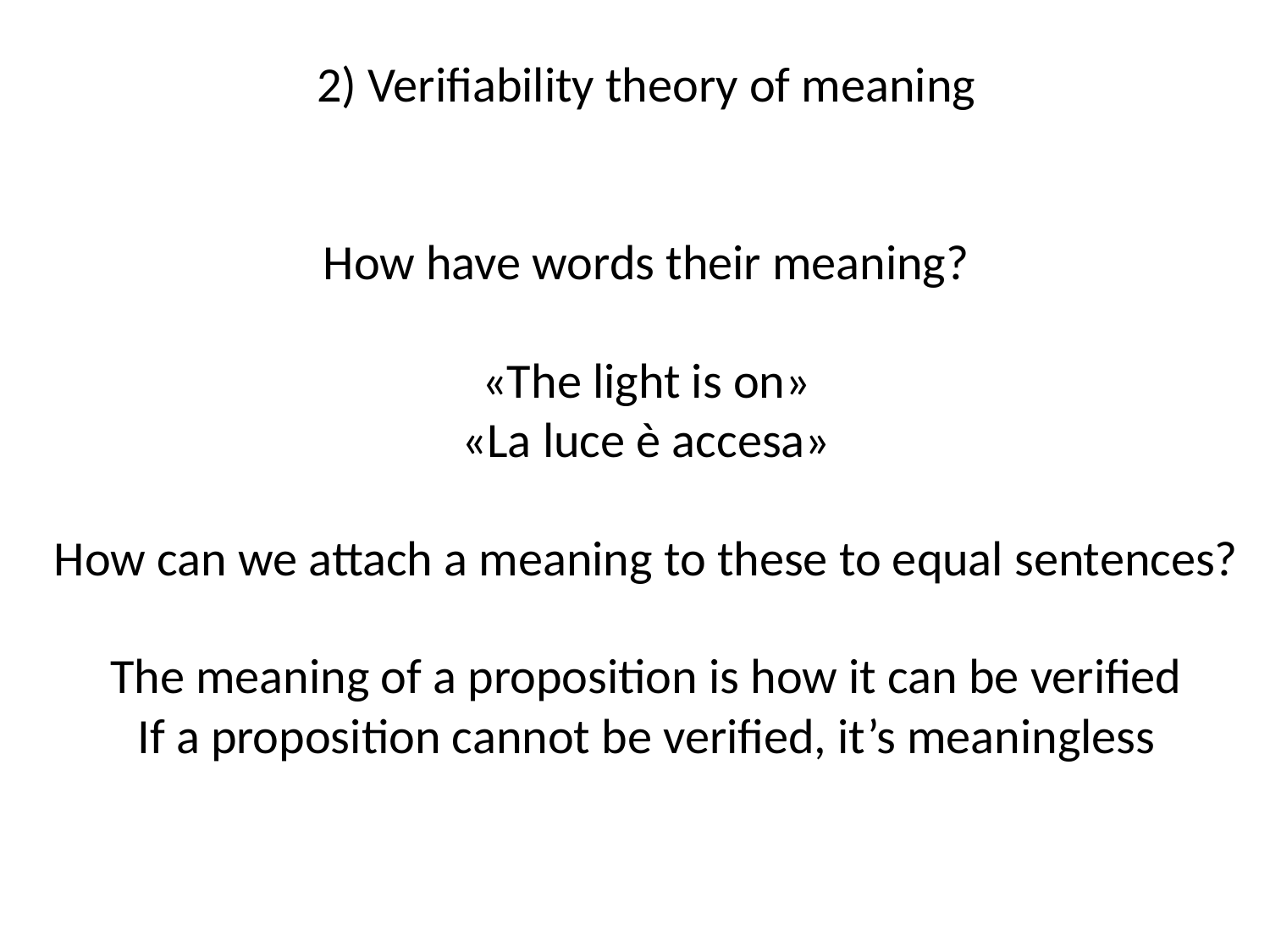

2) Verifiability theory of meaning

How have words their meaning?

«The light is on»
«La luce è accesa»

How can we attach a meaning to these to equal sentences?

The meaning of a proposition is how it can be verified
If a proposition cannot be verified, it’s meaningless